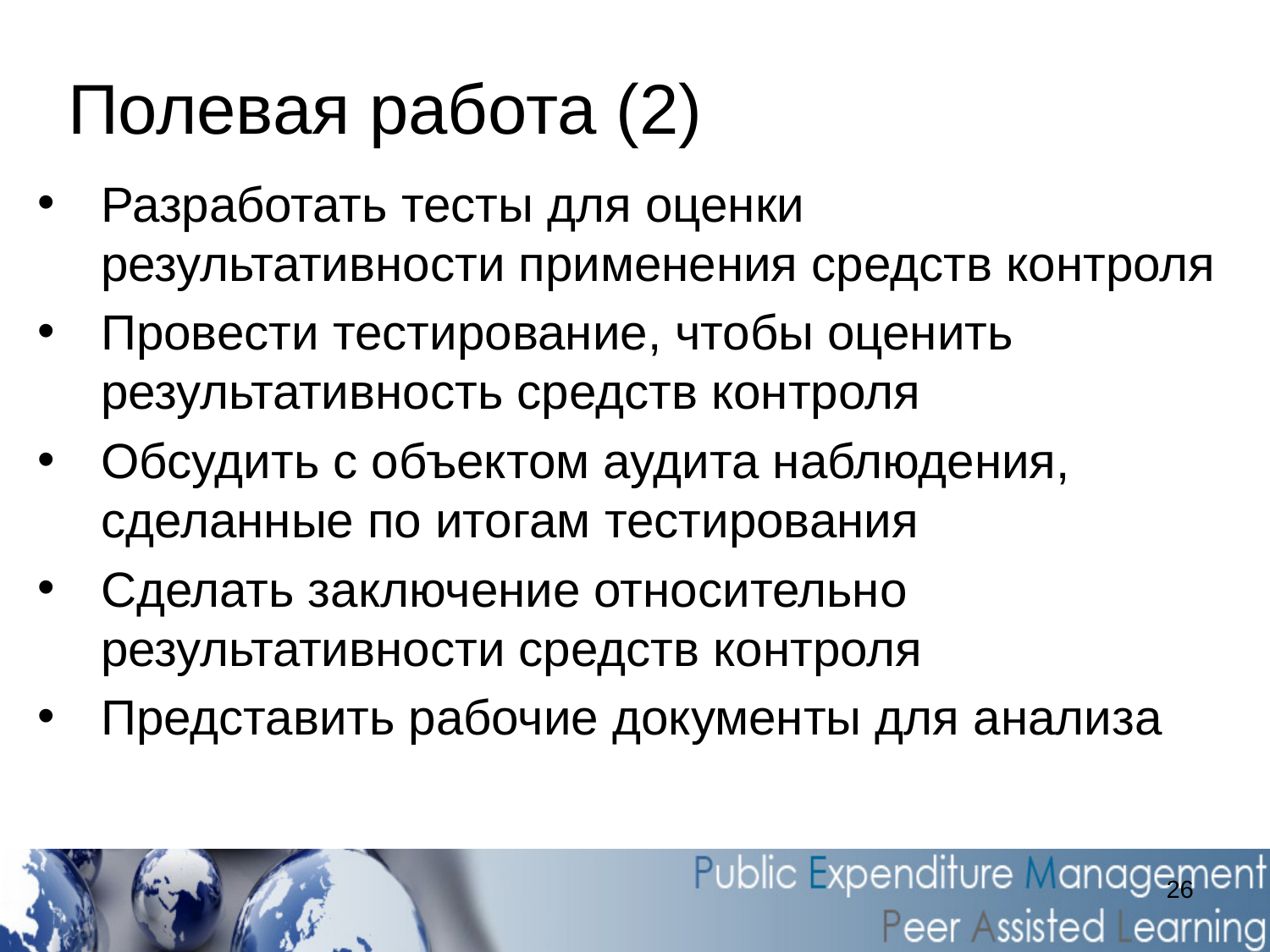

# Полевая работа (2)
Разработать тесты для оценки результативности применения средств контроля
Провести тестирование, чтобы оценить результативность средств контроля
Обсудить с объектом аудита наблюдения, сделанные по итогам тестирования
Сделать заключение относительно результативности средств контроля
Представить рабочие документы для анализа

26